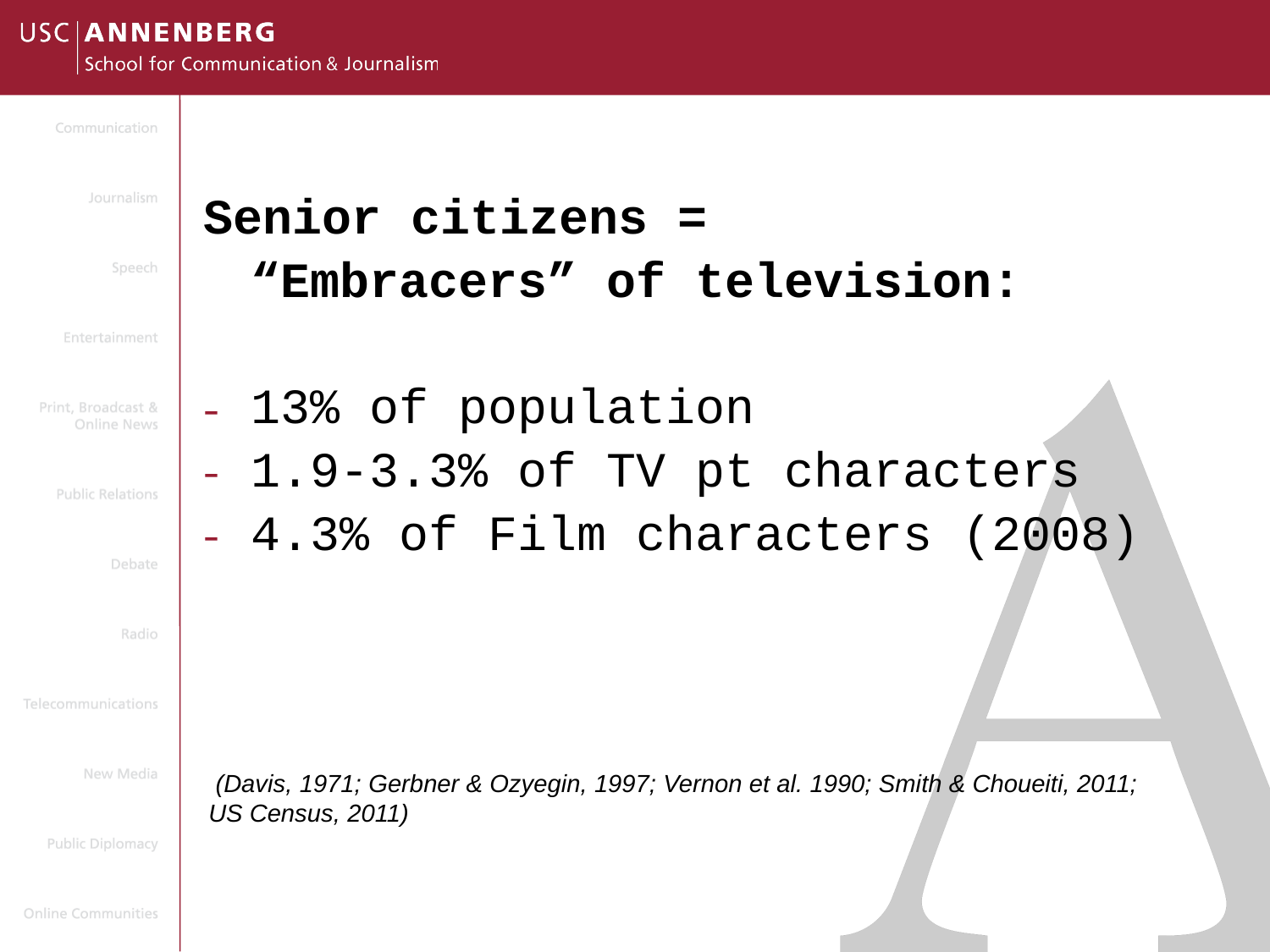

Senior citizens =
	“Embracers” of television:

13% of population
1.9-3.3% of TV pt characters
4.3% of Film characters (2008)
 (Davis, 1971; Gerbner & Ozyegin, 1997; Vernon et al. 1990; Smith & Choueiti, 2011;
US Census, 2011)